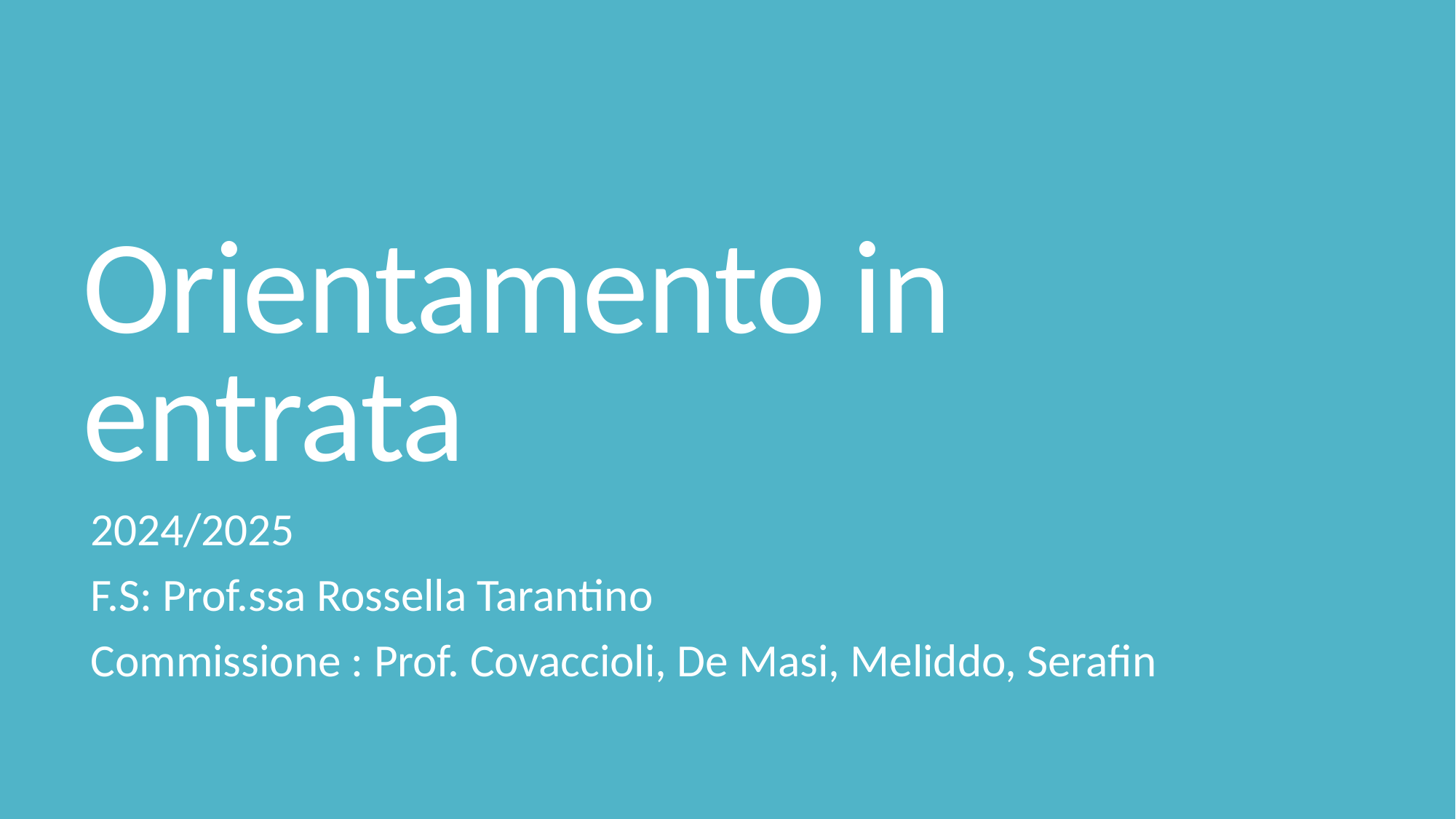

# Orientamento in entrata
2024/2025
F.S: Prof.ssa Rossella Tarantino
Commissione : Prof. Covaccioli, De Masi, Meliddo, Serafin